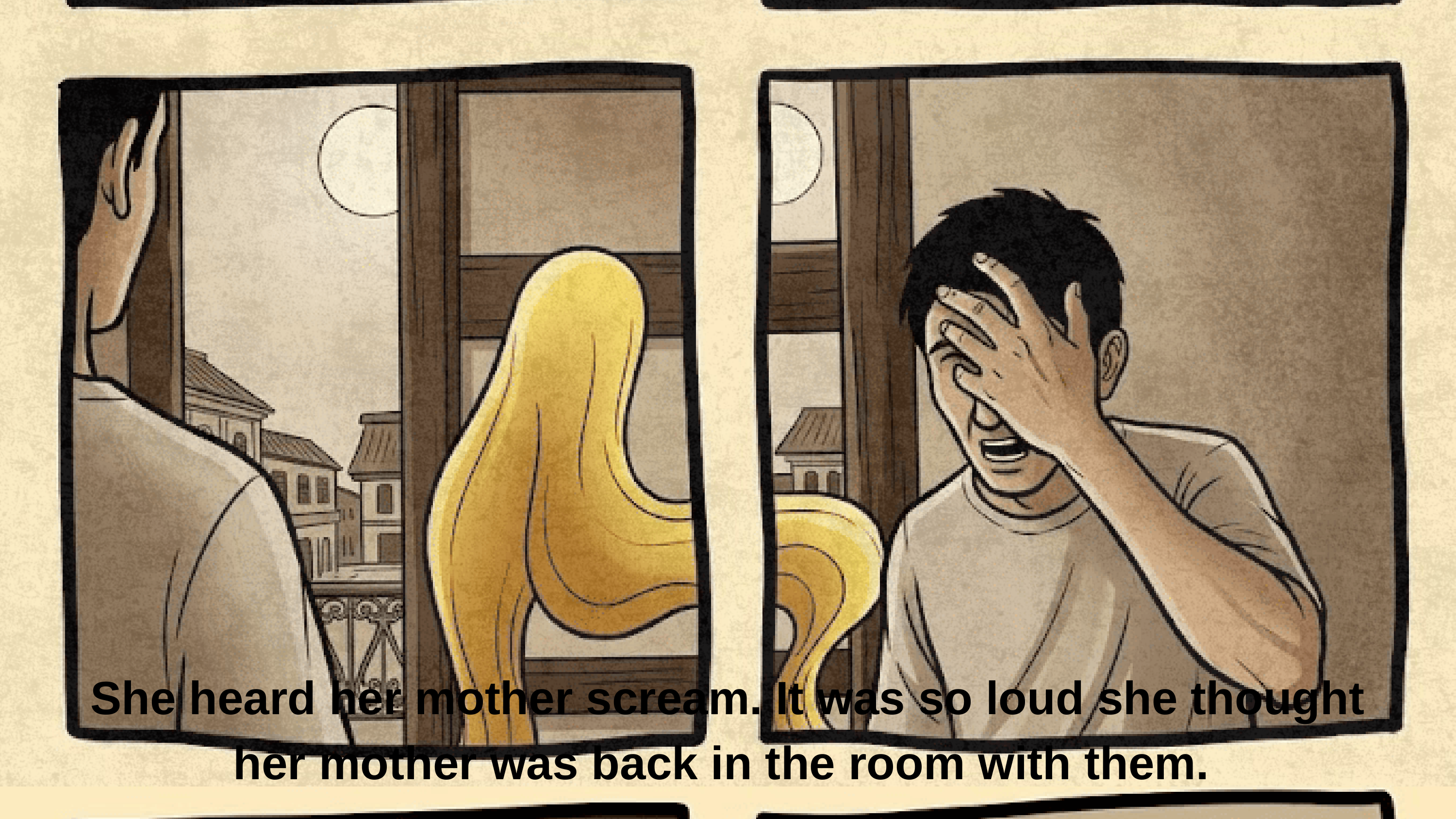

She heard her mother scream. It was so loud she thought her mother was back in the room with them.